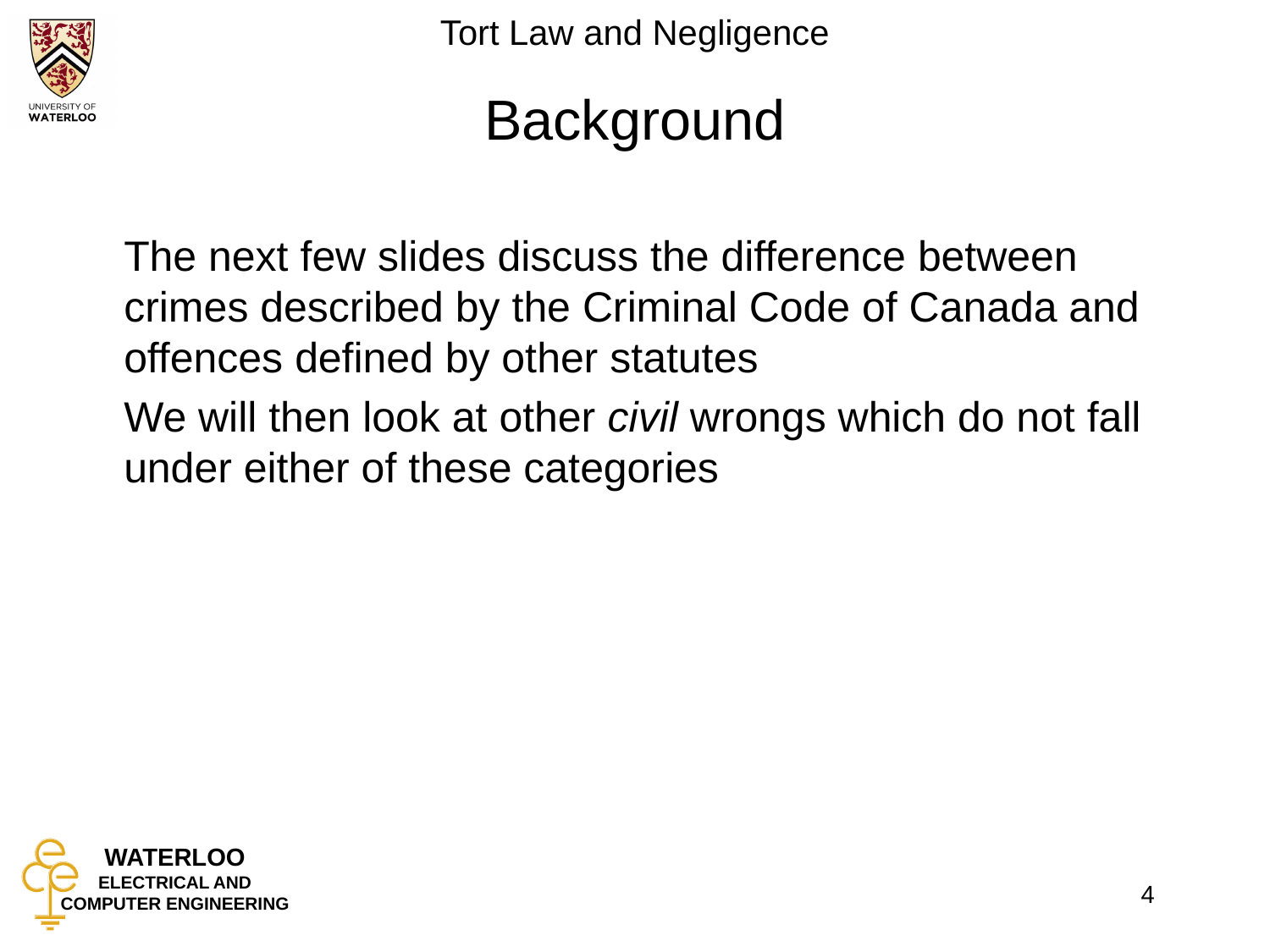

# Background
	The next few slides discuss the difference between crimes described by the Criminal Code of Canada and offences defined by other statutes
	We will then look at other civil wrongs which do not fall under either of these categories